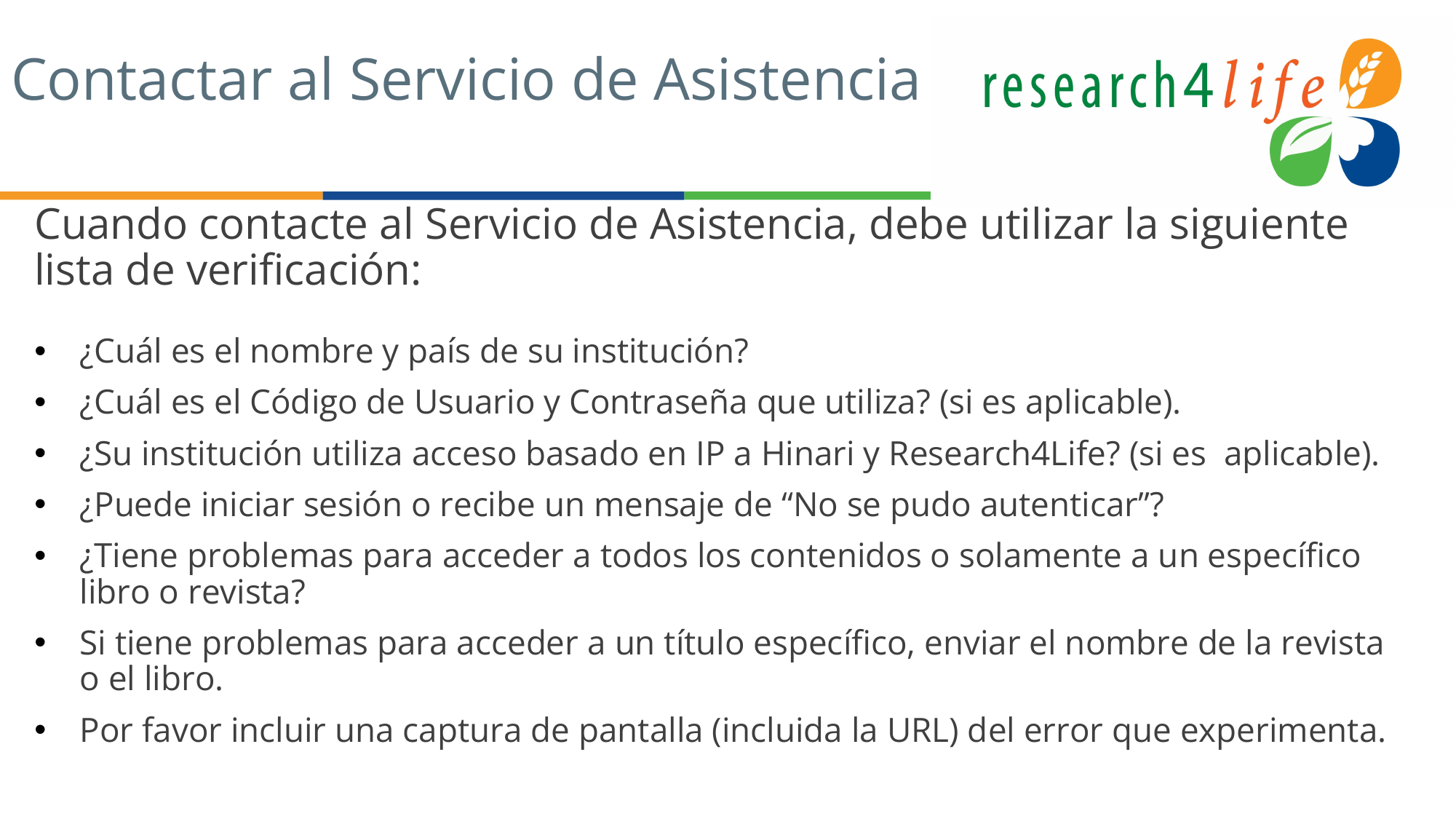

# Contactar al Servicio de Asistencia
Cuando contacte al Servicio de Asistencia, debe utilizar la siguiente lista de verificación:

¿Cuál es el nombre y país de su institución?
¿Cuál es el Código de Usuario y Contraseña que utiliza? (si es aplicable).
¿Su institución utiliza acceso basado en IP a Hinari y Research4Life? (si es  aplicable).
¿Puede iniciar sesión o recibe un mensaje de “No se pudo autenticar”?
¿Tiene problemas para acceder a todos los contenidos o solamente a un específico libro o revista?
Si tiene problemas para acceder a un título específico, enviar el nombre de la revista o el libro.
Por favor incluir una captura de pantalla (incluida la URL) del error que experimenta.